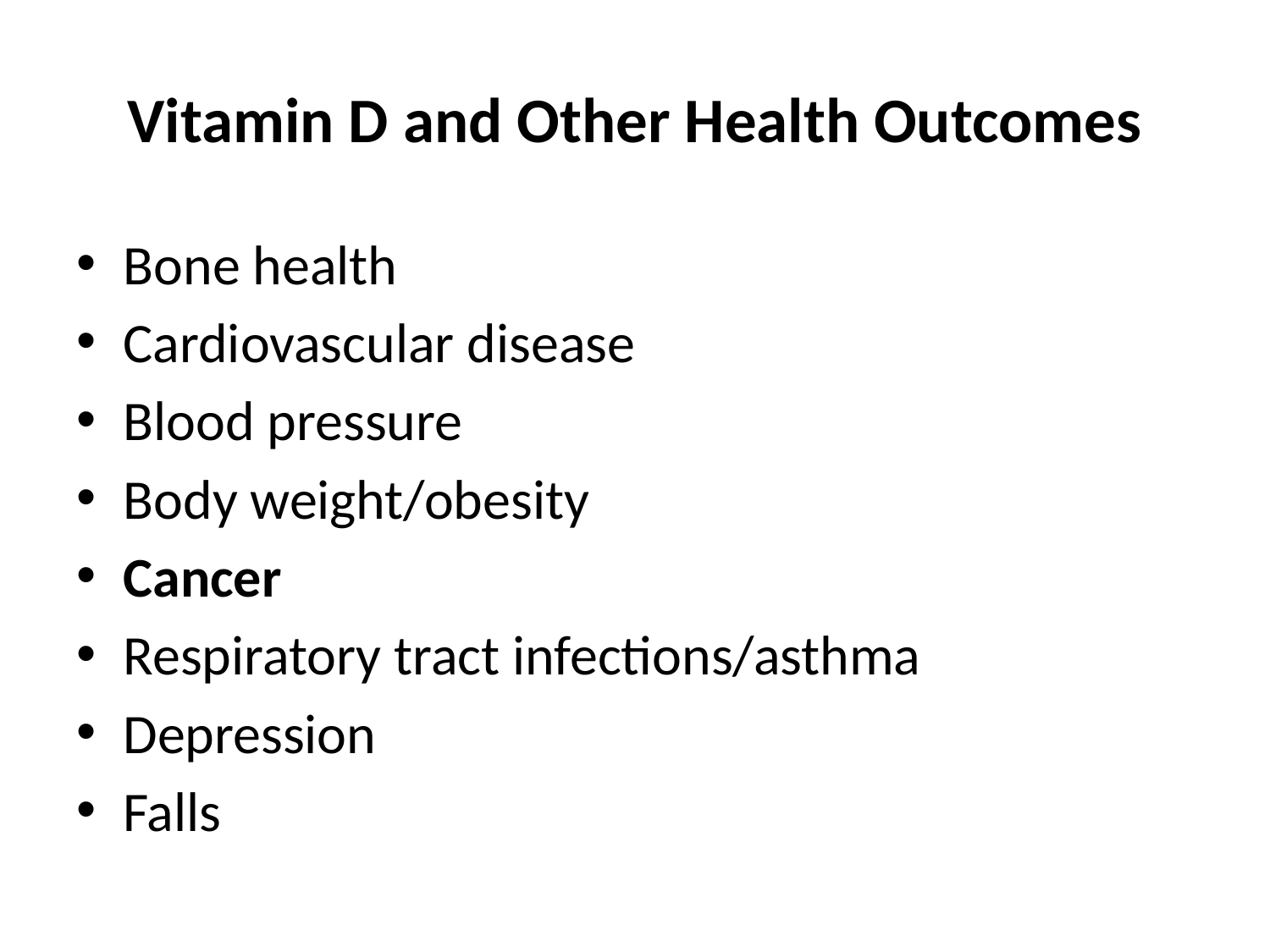

# Vitamin D and Other Health Outcomes
Bone health
Cardiovascular disease
Blood pressure
Body weight/obesity
Cancer
Respiratory tract infections/asthma
Depression
Falls